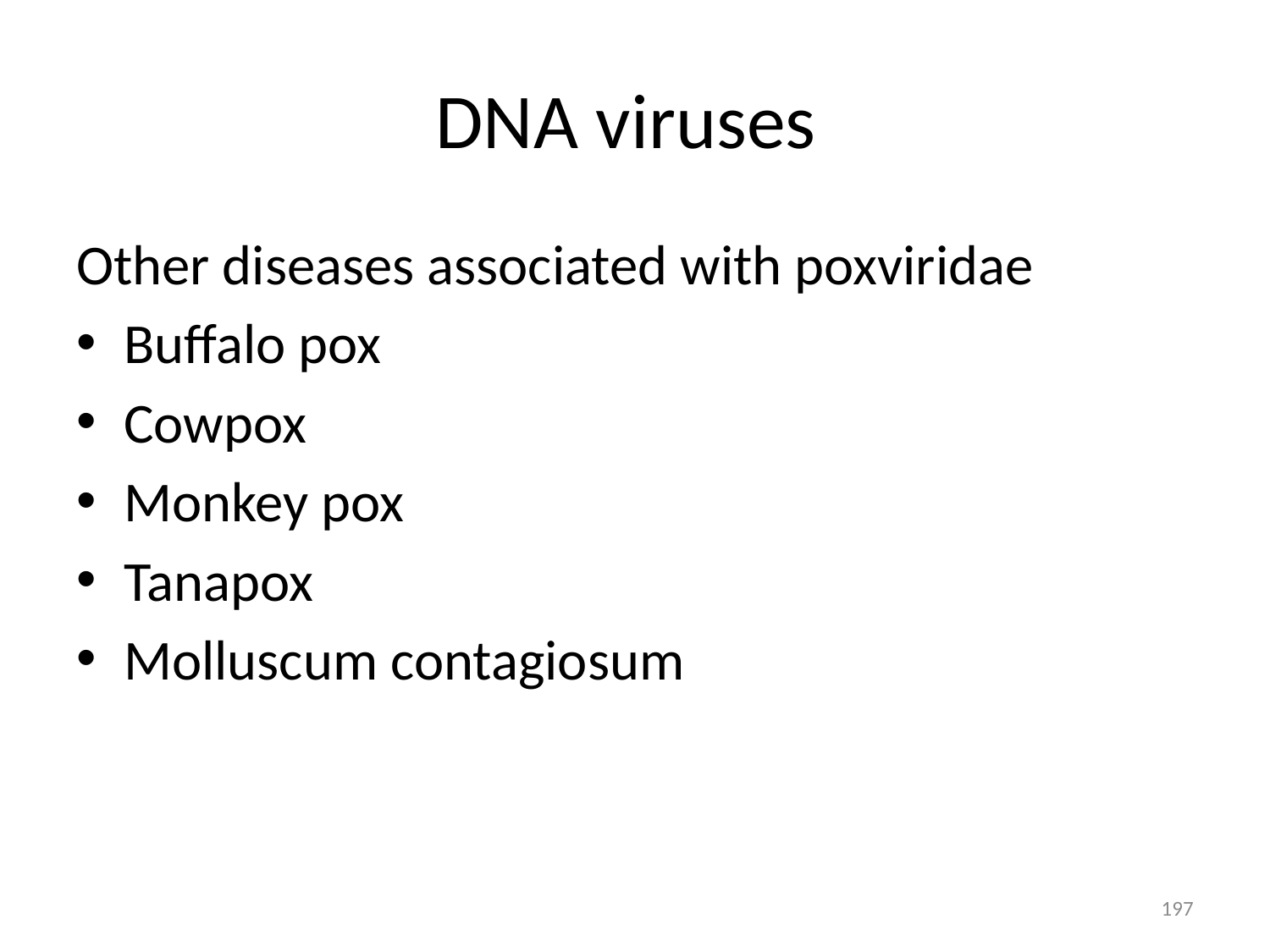

# DNA viruses
Other diseases associated with poxviridae
Buffalo pox
Cowpox
Monkey pox
Tanapox
Molluscum contagiosum

197